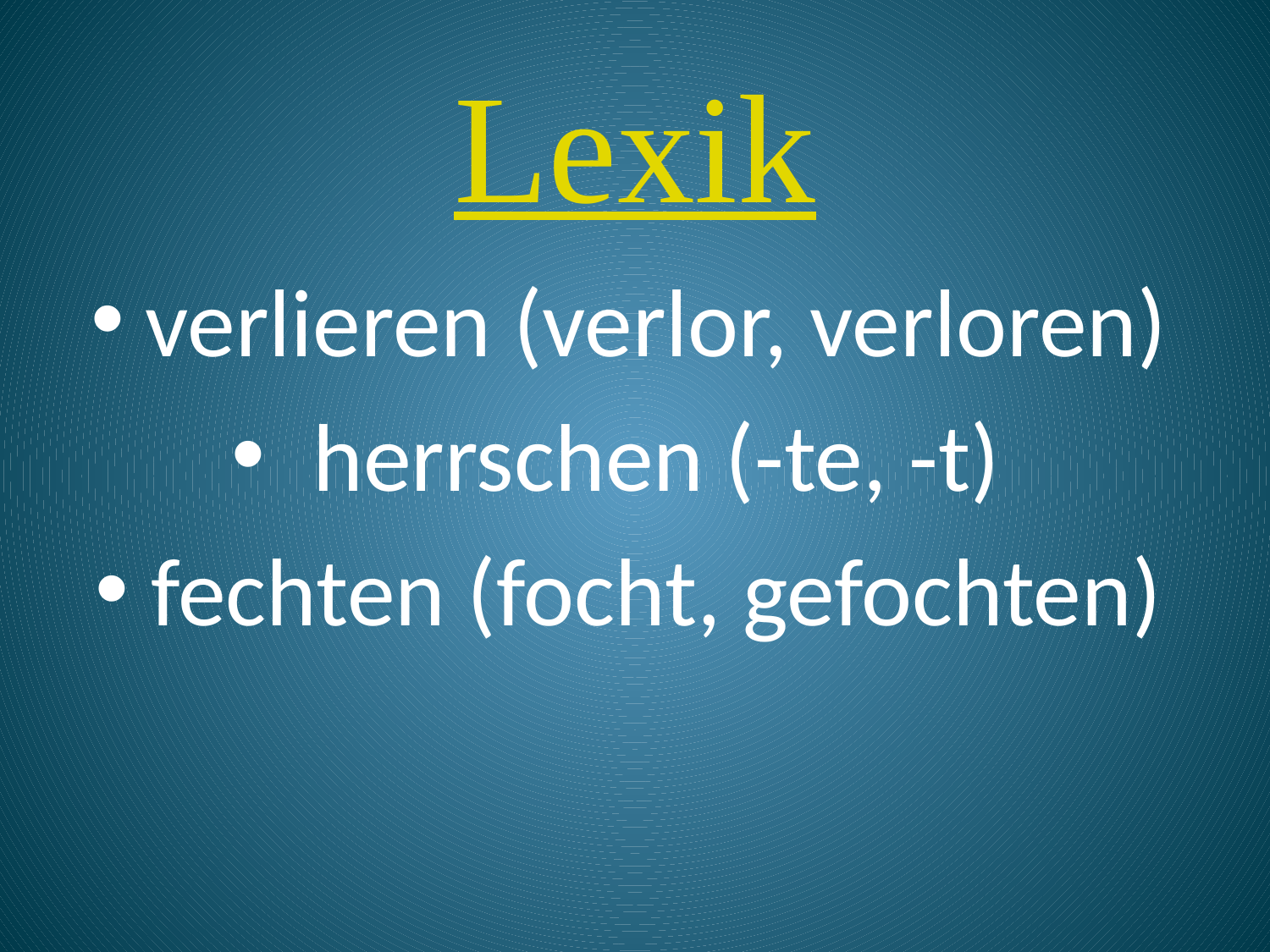

# Lexik
verlieren (verlor, verloren)
herrschen (-te, -t)
fechten (focht, gefochten)